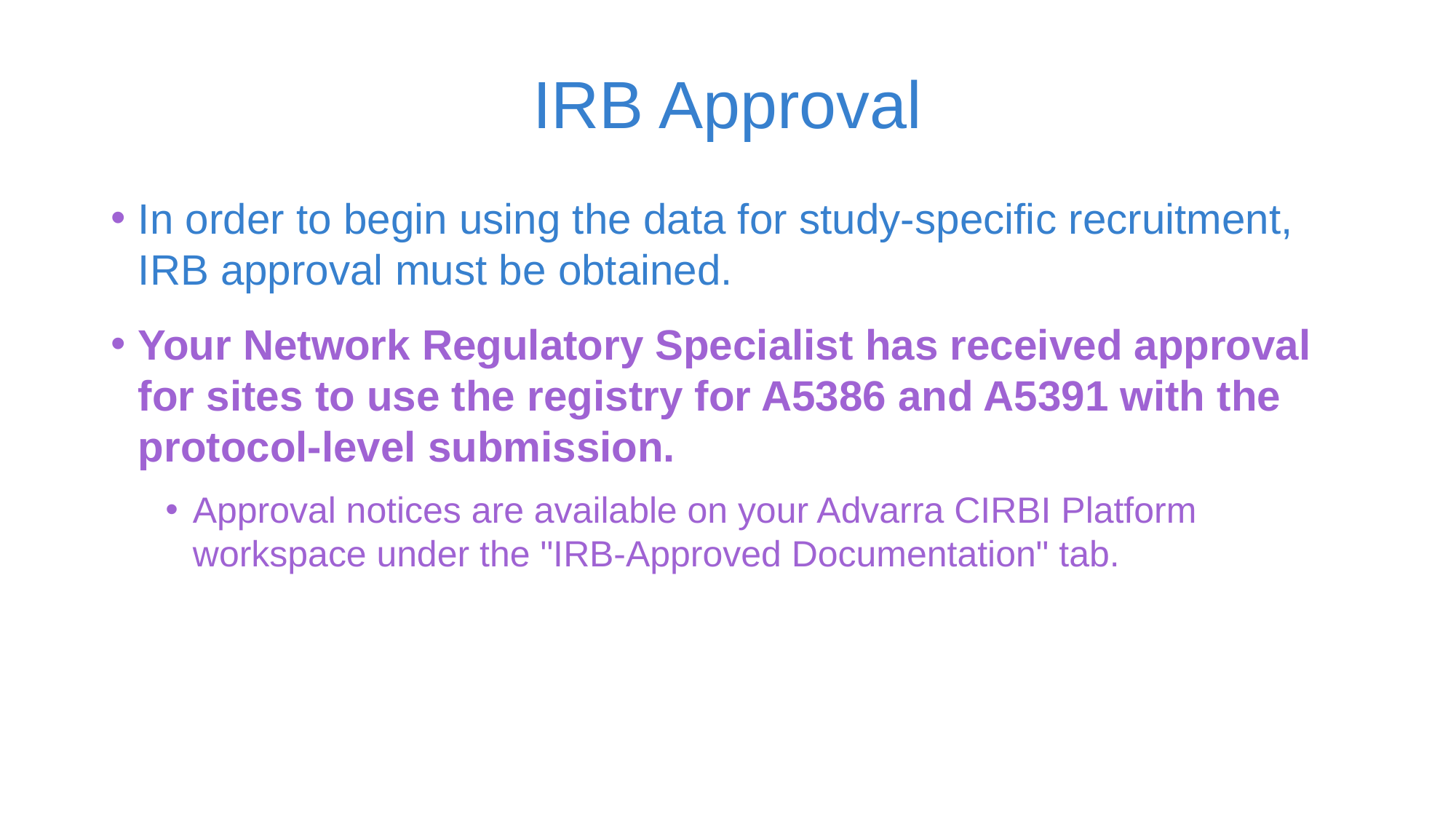

# IRB Approval
In order to begin using the data for study-specific recruitment, IRB approval must be obtained.
Your Network Regulatory Specialist has received approval for sites to use the registry for A5386 and A5391 with the protocol-level submission.
Approval notices are available on your Advarra CIRBI Platform workspace under the "IRB-Approved Documentation" tab.